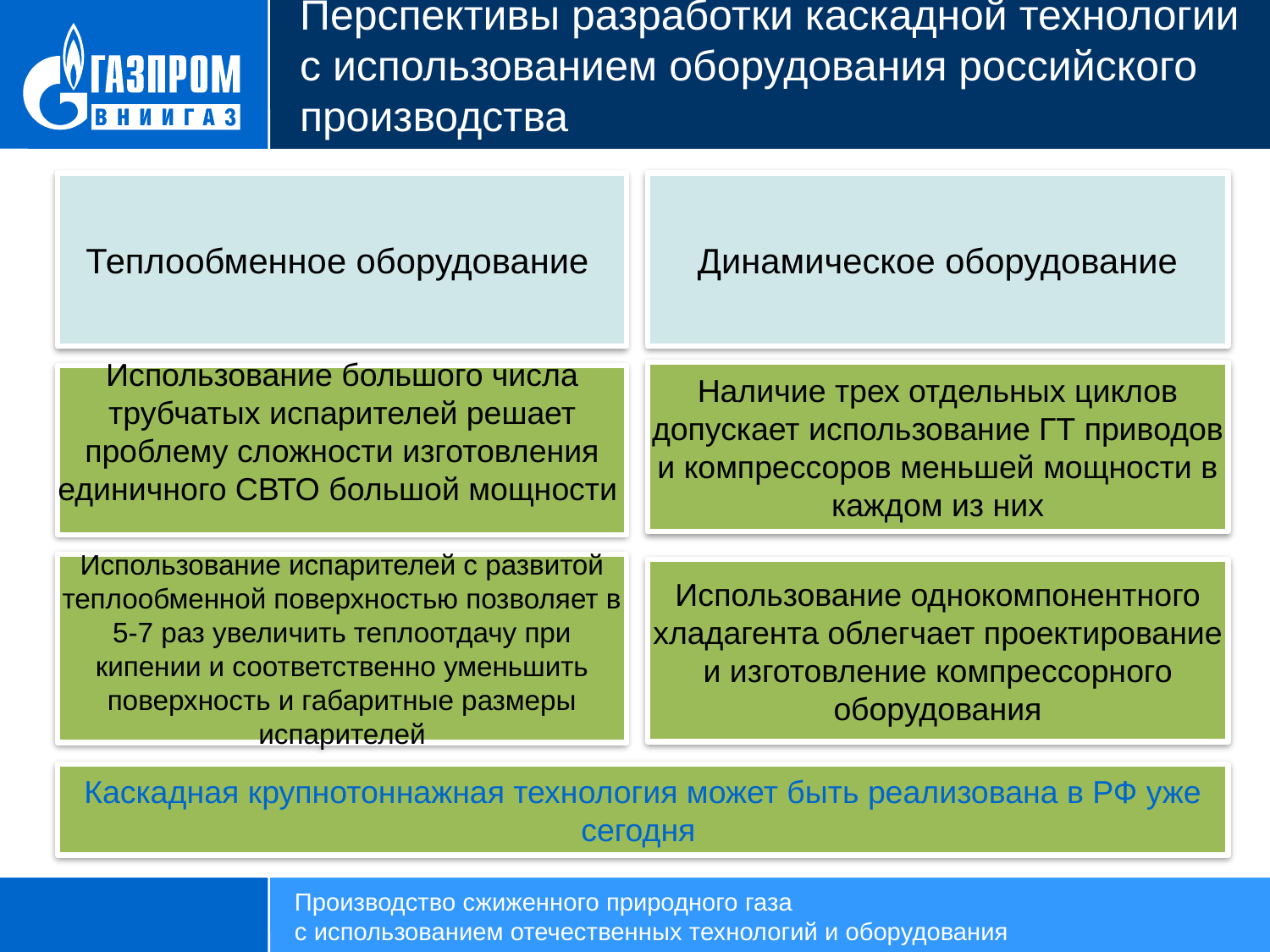

# Перспективы разработки каскадной технологии с использованием оборудования российского производства
Динамическое оборудование
Теплообменное оборудование
Наличие трех отдельных циклов допускает использование ГТ приводов и компрессоров меньшей мощности в каждом из них
Использование большого числа трубчатых испарителей решает проблему сложности изготовления единичного СВТО большой мощности
Использование испарителей с развитой теплообменной поверхностью позволяет в 5-7 раз увеличить теплоотдачу при кипении и соответственно уменьшить поверхность и габаритные размеры испарителей
Использование однокомпонентного хладагента облегчает проектирование и изготовление компрессорного оборудования
Каскадная крупнотоннажная технология может быть реализована в РФ уже сегодня